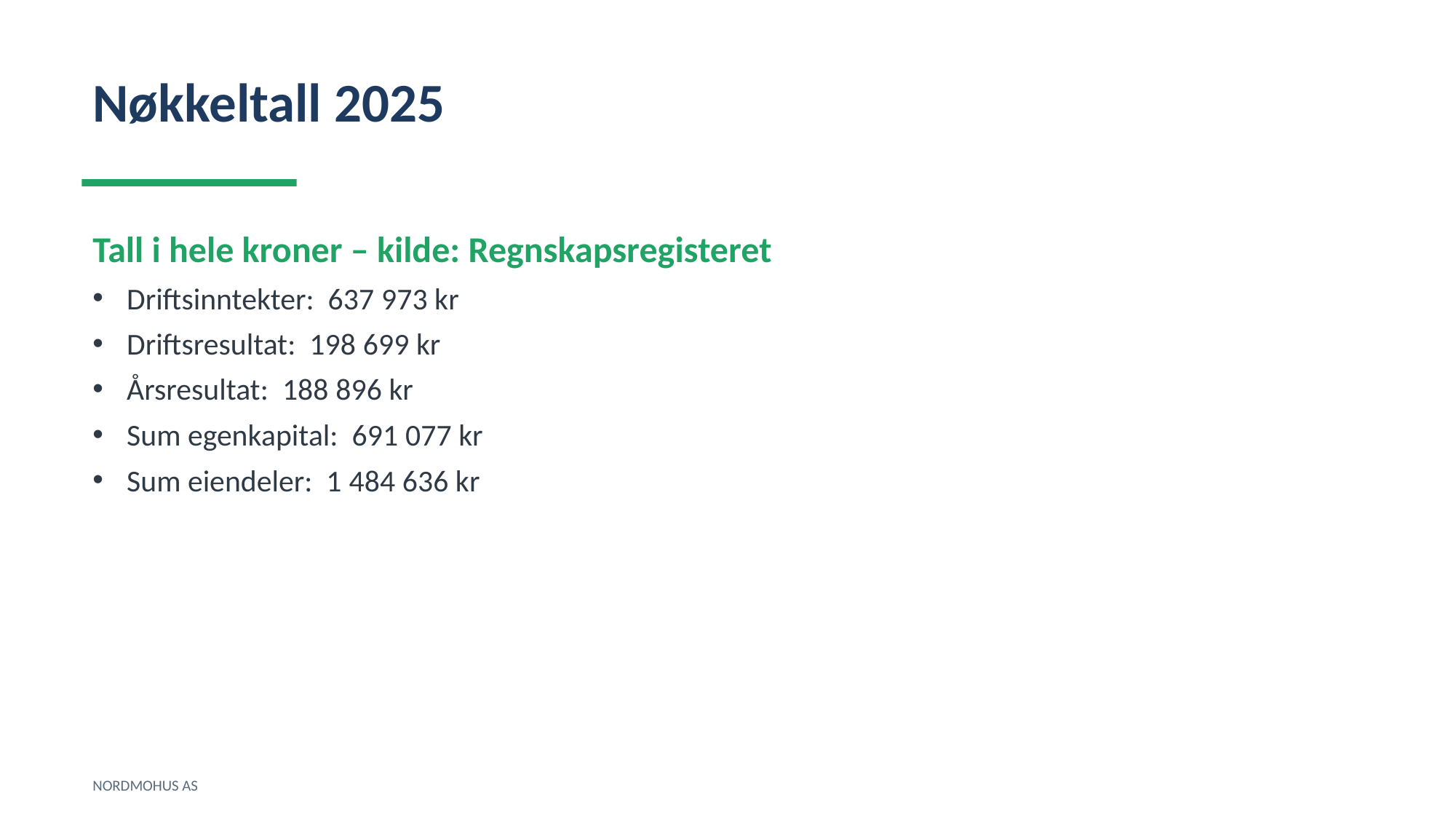

Nøkkeltall 2025

Tall i hele kroner – kilde: Regnskapsregisteret
Driftsinntekter:  637 973 kr
Driftsresultat:  198 699 kr
Årsresultat:  188 896 kr
Sum egenkapital:  691 077 kr
Sum eiendeler:  1 484 636 kr
NORDMOHUS AS